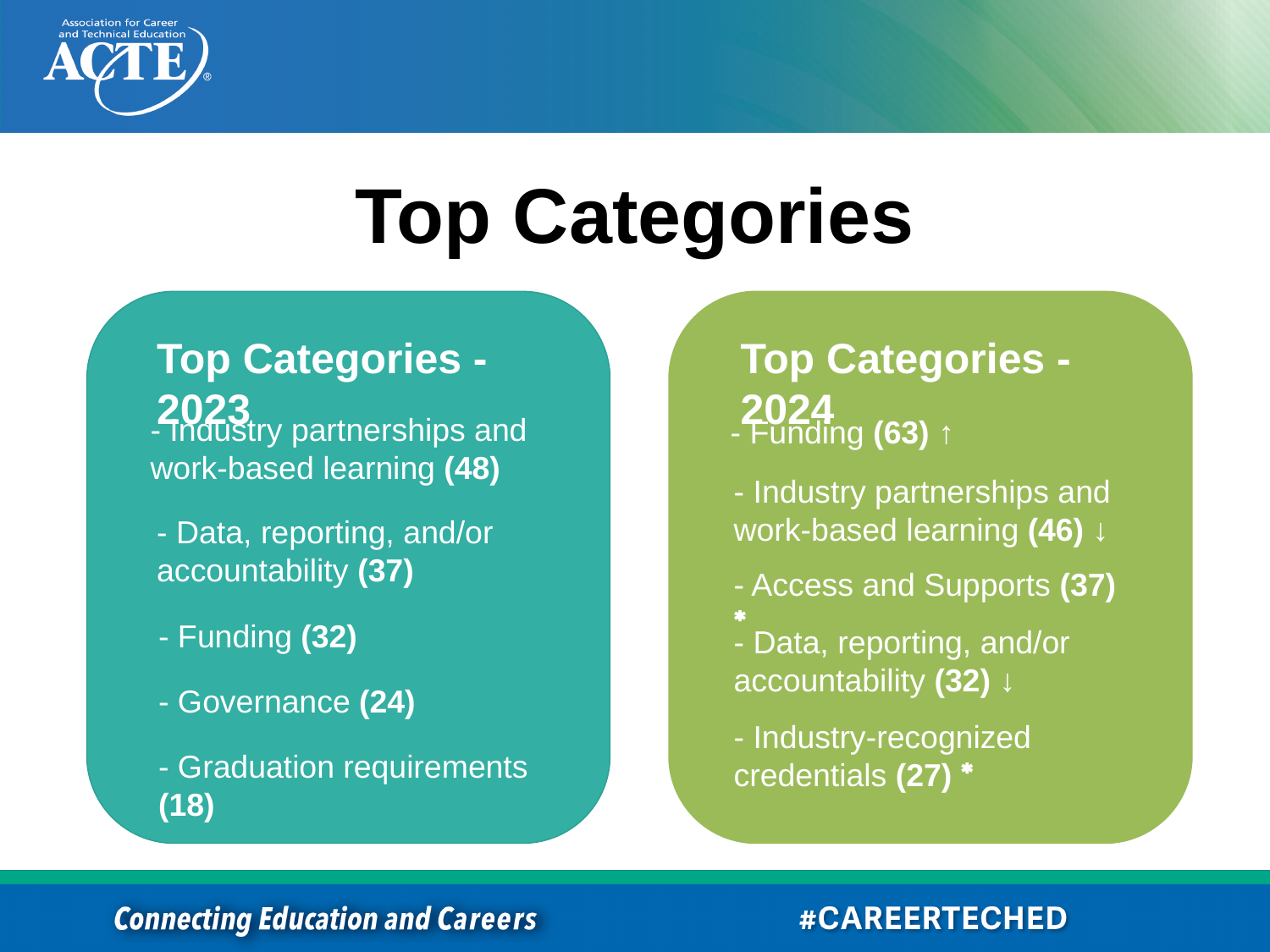

# Top Categories

Top Categories - 2023
Top Categories - 2024
- Industry partnerships and work-based learning (48)
- Funding (63) ↑
- Industry partnerships and work-based learning (46) ↓
- Data, reporting, and/or accountability (37)
- Access and Supports (37) *
- Funding (32)
- Data, reporting, and/or accountability (32) ↓
- Governance (24)
- Industry-recognized credentials (27) *
- Graduation requirements (18)